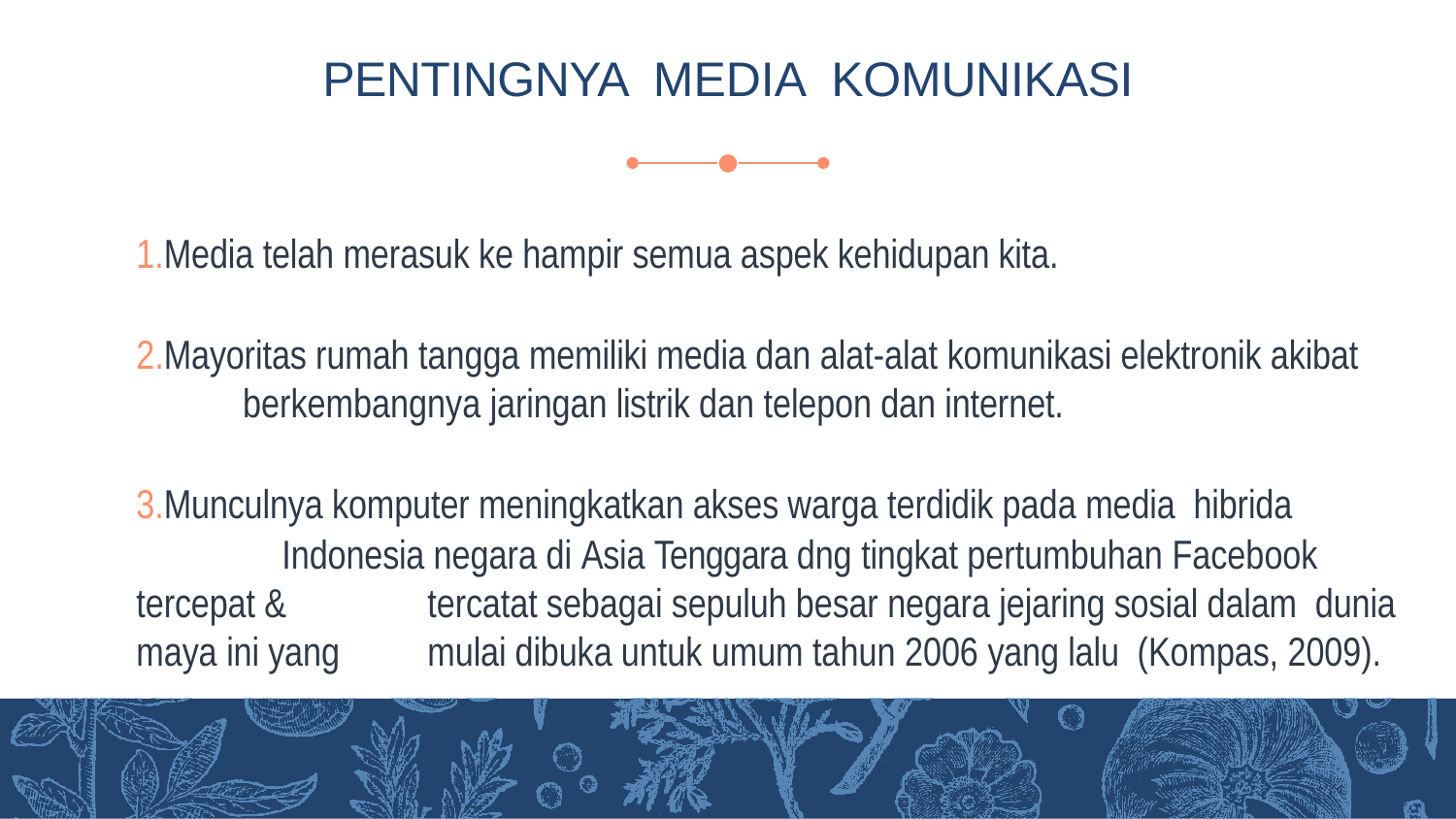

# PENTINGNYA  MEDIA  KOMUNIKASI
Media telah merasuk ke hampir semua aspek kehidupan kita.

Mayoritas rumah tangga memiliki media dan alat-alat komunikasi elektronik akibat   	berkembangnya jaringan listrik dan telepon dan internet.

Munculnya komputer meningkatkan akses warga terdidik pada media  hibrida
	Indonesia negara di Asia Tenggara dng tingkat pertumbuhan Facebook  tercepat &  	tercatat sebagai sepuluh besar negara jejaring sosial dalam  dunia maya ini yang 	mulai dibuka untuk umum tahun 2006 yang lalu  (Kompas, 2009).

11